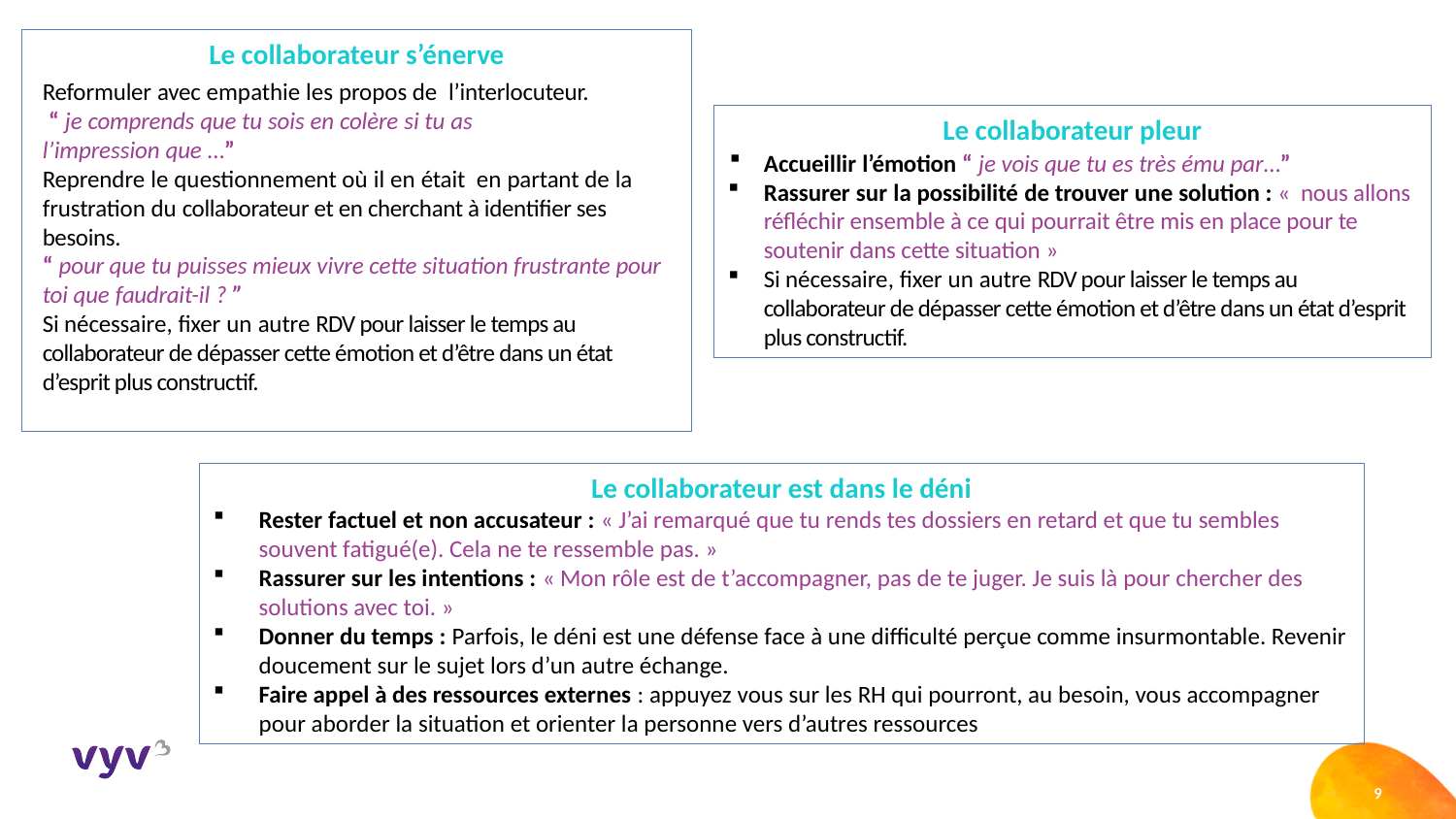

Le collaborateur s’énerve
Reformuler avec empathie les propos de  l’interlocuteur.
“ je comprends que tu sois en colère si tu as
l’impression que …”
Reprendre le questionnement où il en était  en partant de la frustration du collaborateur et en cherchant à identifier ses besoins.
“ pour que tu puisses mieux vivre cette situation frustrante pour toi que faudrait-il ? ”
Si nécessaire, fixer un autre RDV pour laisser le temps au collaborateur de dépasser cette émotion et d’être dans un état d’esprit plus constructif.

Le collaborateur pleur
Accueillir l’émotion “ je vois que tu es très ému par…”
Rassurer sur la possibilité de trouver une solution : «  nous allons réfléchir ensemble à ce qui pourrait être mis en place pour te soutenir dans cette situation »
Si nécessaire, fixer un autre RDV pour laisser le temps au collaborateur de dépasser cette émotion et d’être dans un état d’esprit plus constructif.
Le collaborateur est dans le déni
Rester factuel et non accusateur : « J’ai remarqué que tu rends tes dossiers en retard et que tu sembles souvent fatigué(e). Cela ne te ressemble pas. »
Rassurer sur les intentions : « Mon rôle est de t’accompagner, pas de te juger. Je suis là pour chercher des solutions avec toi. »
Donner du temps : Parfois, le déni est une défense face à une difficulté perçue comme insurmontable. Revenir doucement sur le sujet lors d’un autre échange.
Faire appel à des ressources externes : appuyez vous sur les RH qui pourront, au besoin, vous accompagner pour aborder la situation et orienter la personne vers d’autres ressources
9